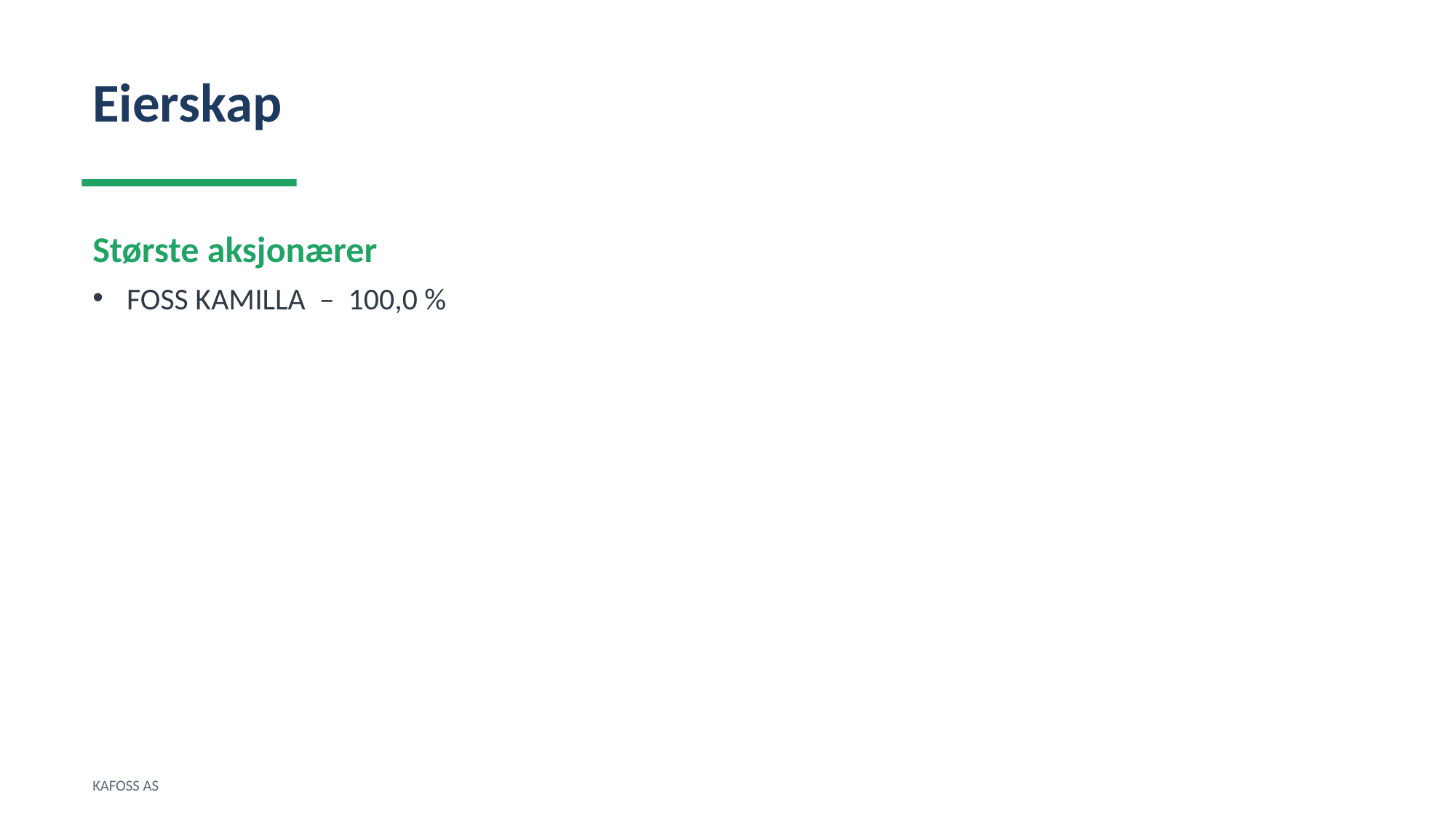

Eierskap

Største aksjonærer
FOSS KAMILLA  –  100,0 %
KAFOSS AS